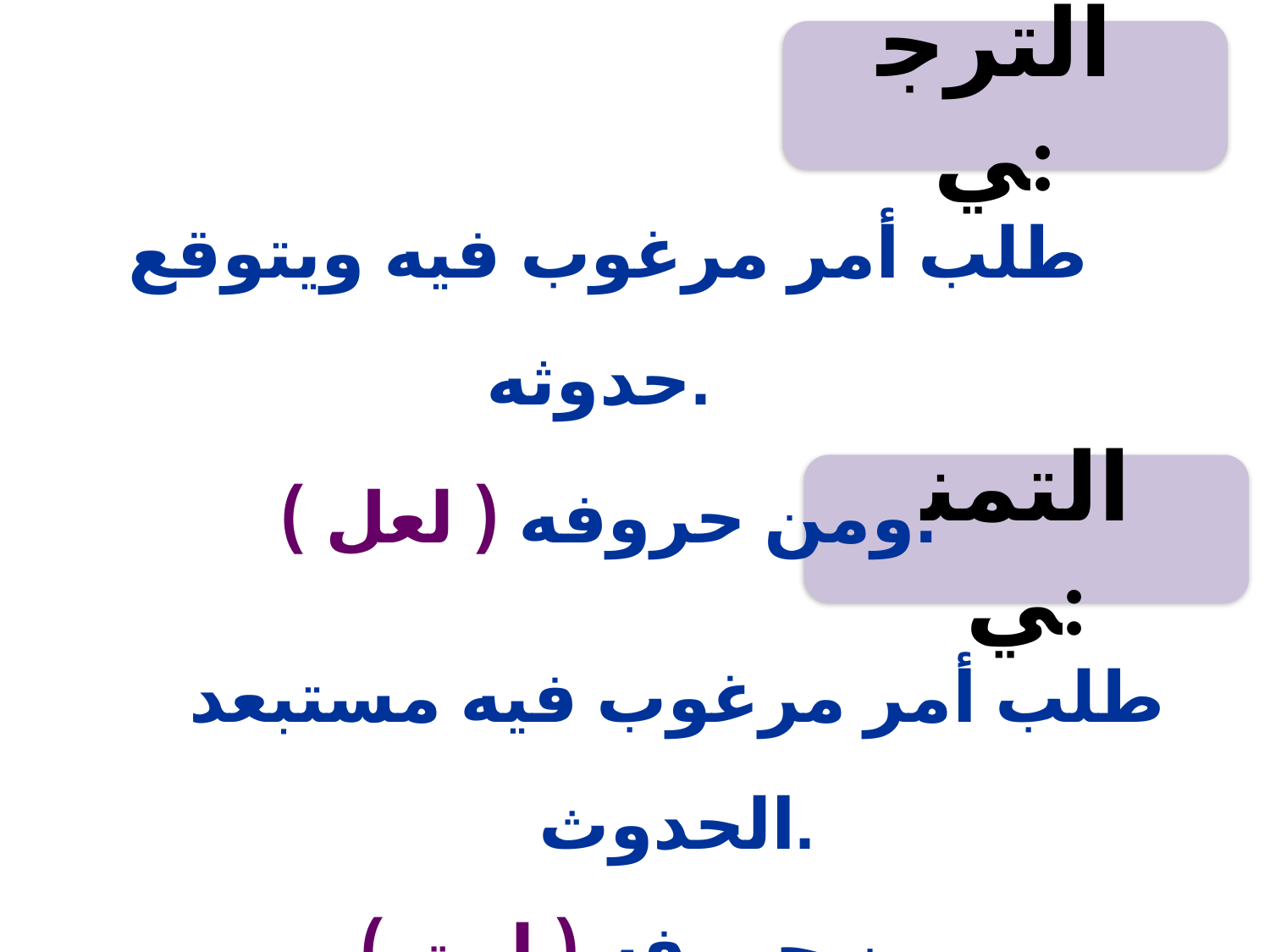

الترجي:
طلب أمر مرغوب فيه ويتوقع حدوثه.
ومن حروفه ( لعل ).

التمني:
طلب أمر مرغوب فيه مستبعد الحدوث.
ومن حروفه ( ليت )